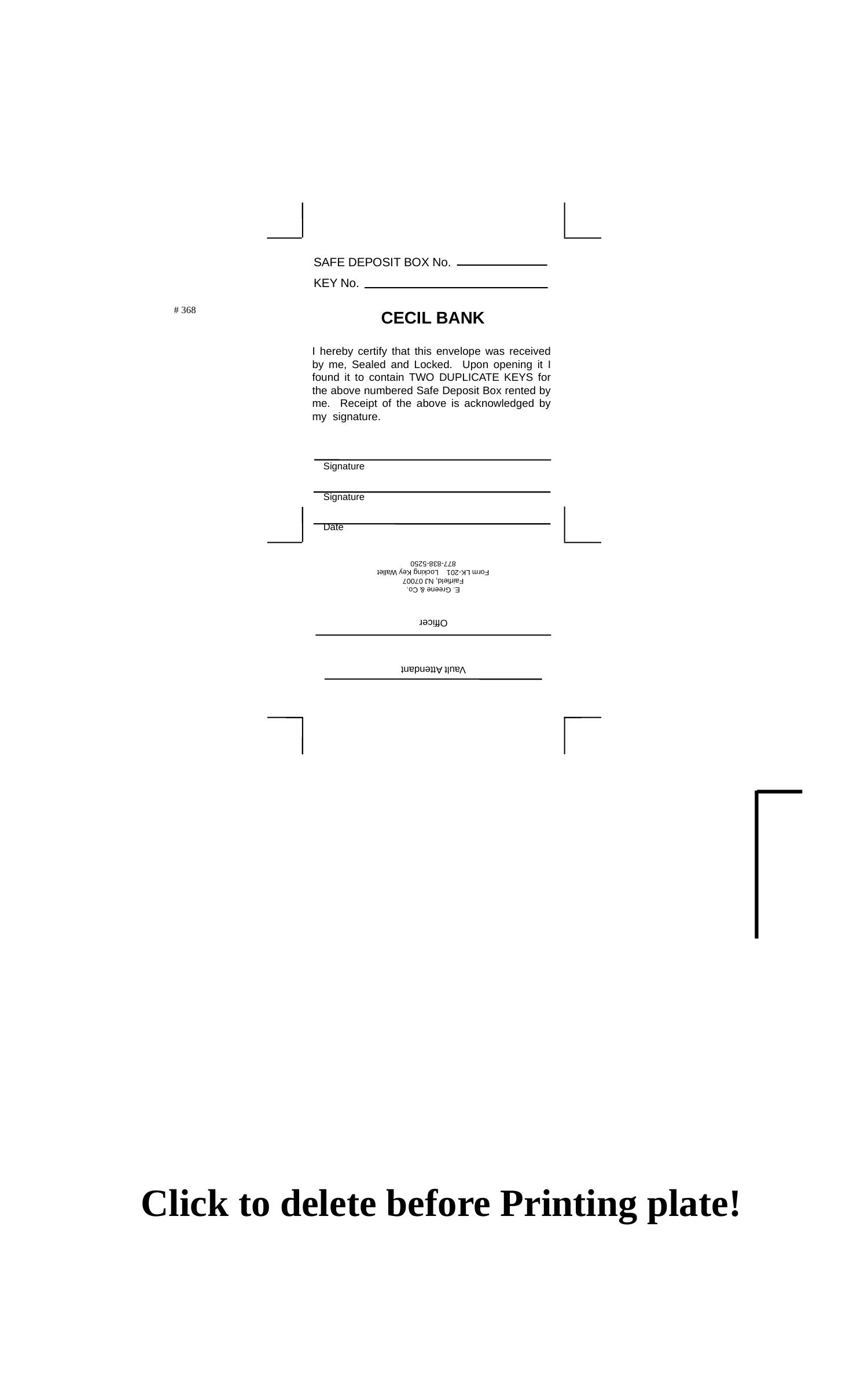

Click to delete before Printing plate!

SAFE DEPOSIT BOX No.
KEY No.

# 368
CECIL BANK
I hereby certify that this envelope was received by me, Sealed and Locked.  Upon opening it I found it to contain TWO DUPLICATE KEYS for the above numbered Safe Deposit Box rented by me.  Receipt of the above is acknowledged by my  signature.

Signature

Signature

Date

E. Greene & Co.
Fairfield, NJ 07007
Form LK-201    Locking Key Wallet
877-838-5250
Officer

Vault Attendant